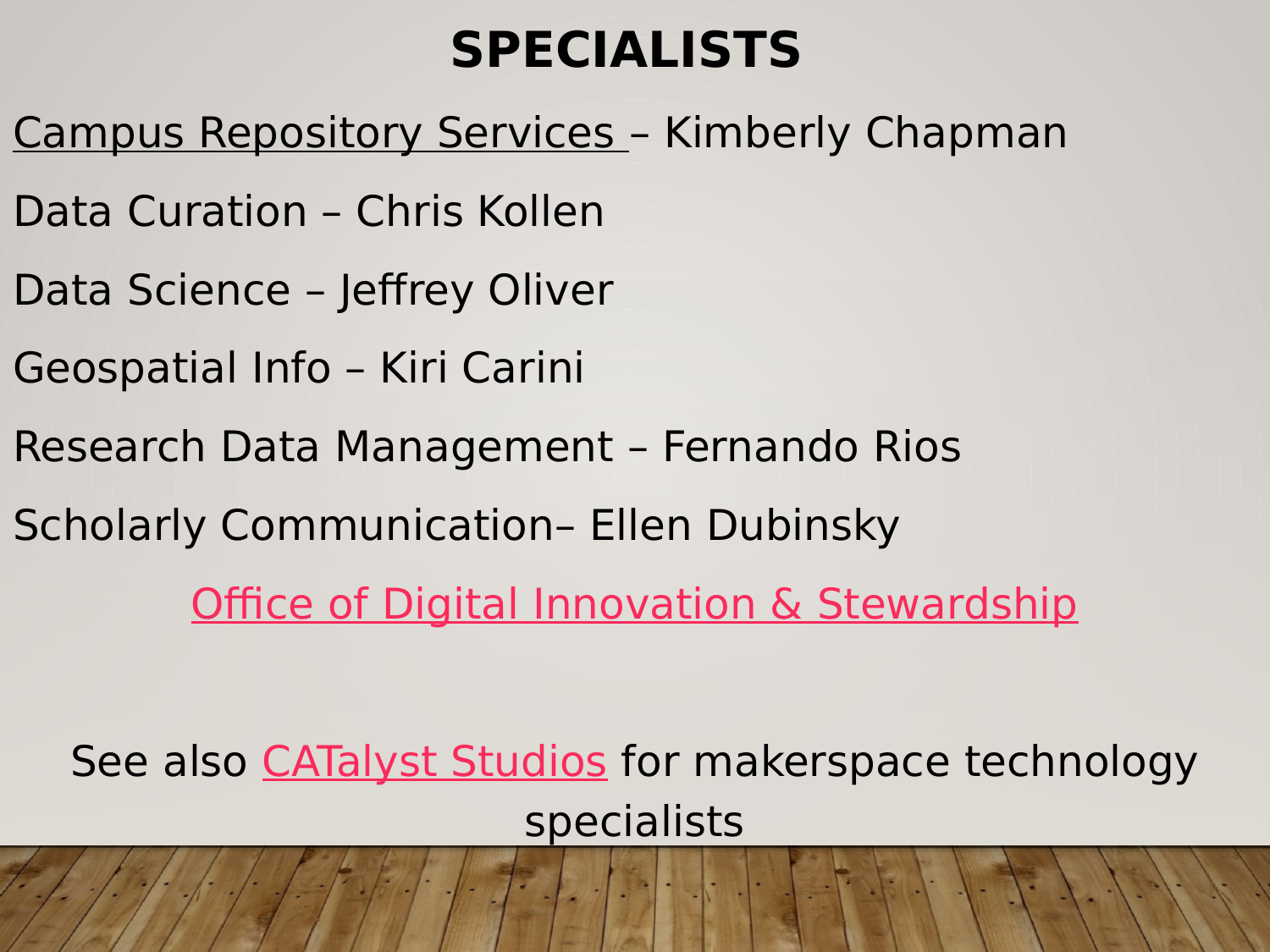

SPECIALISTS
Campus Repository Services – Kimberly Chapman
Data Curation – Chris Kollen
Data Science – Jeffrey Oliver
Geospatial Info – Kiri Carini
Research Data Management – Fernando Rios
Scholarly Communication– Ellen Dubinsky
Office of Digital Innovation & Stewardship

See also CATalyst Studios for makerspace technology specialists